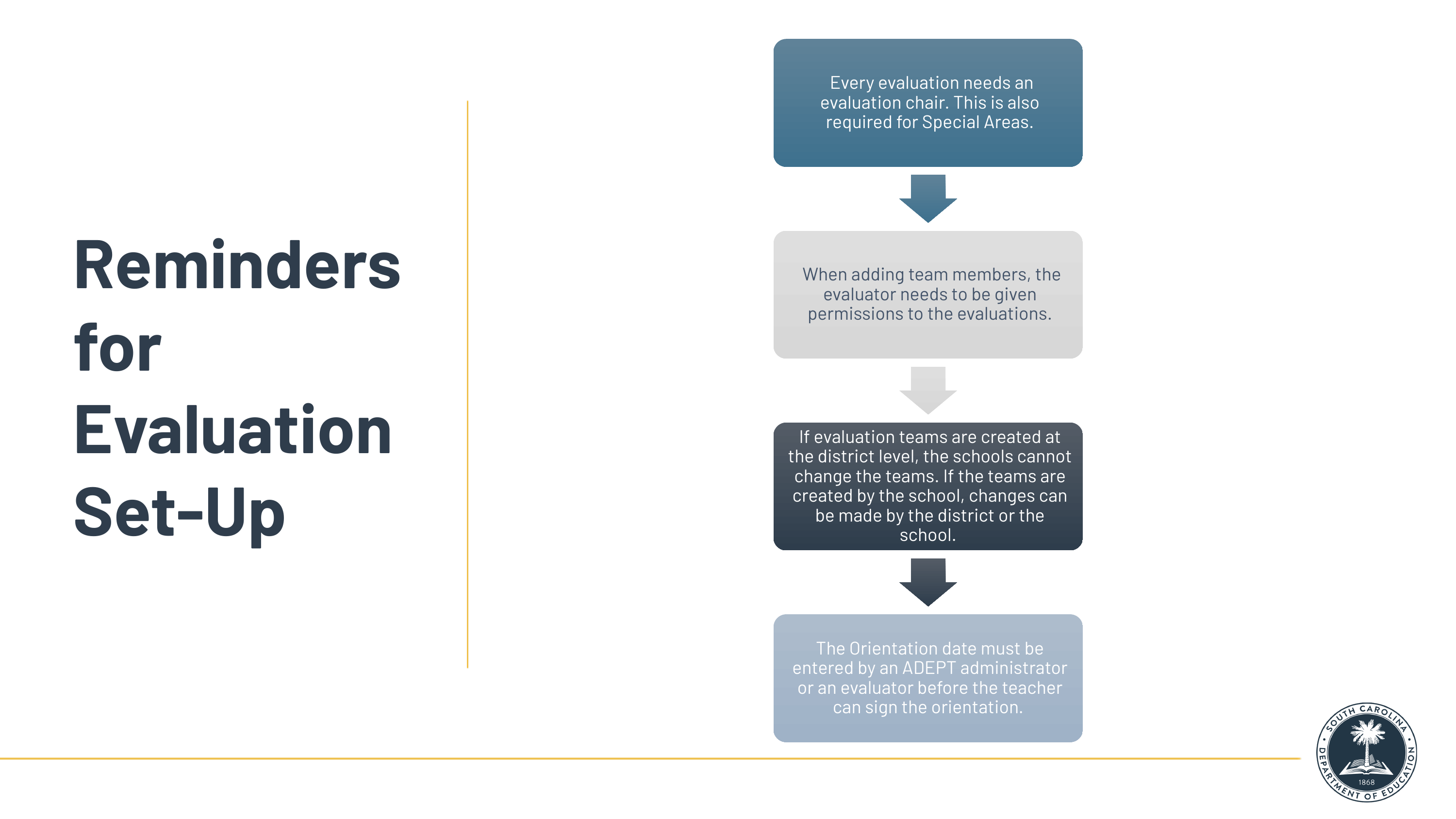

Every evaluation needs an evaluation chair. This is also required for Special Areas.

 When adding team members, the evaluator needs to be given permissions to the evaluations.

If evaluation teams are created at the district level, the schools cannot change the teams. If the teams are created by the school, changes can be made by the district or the school.

The Orientation date must be entered by an ADEPT administrator or an evaluator before the teacher can sign the orientation.
# Reminders for Evaluation Set-Up